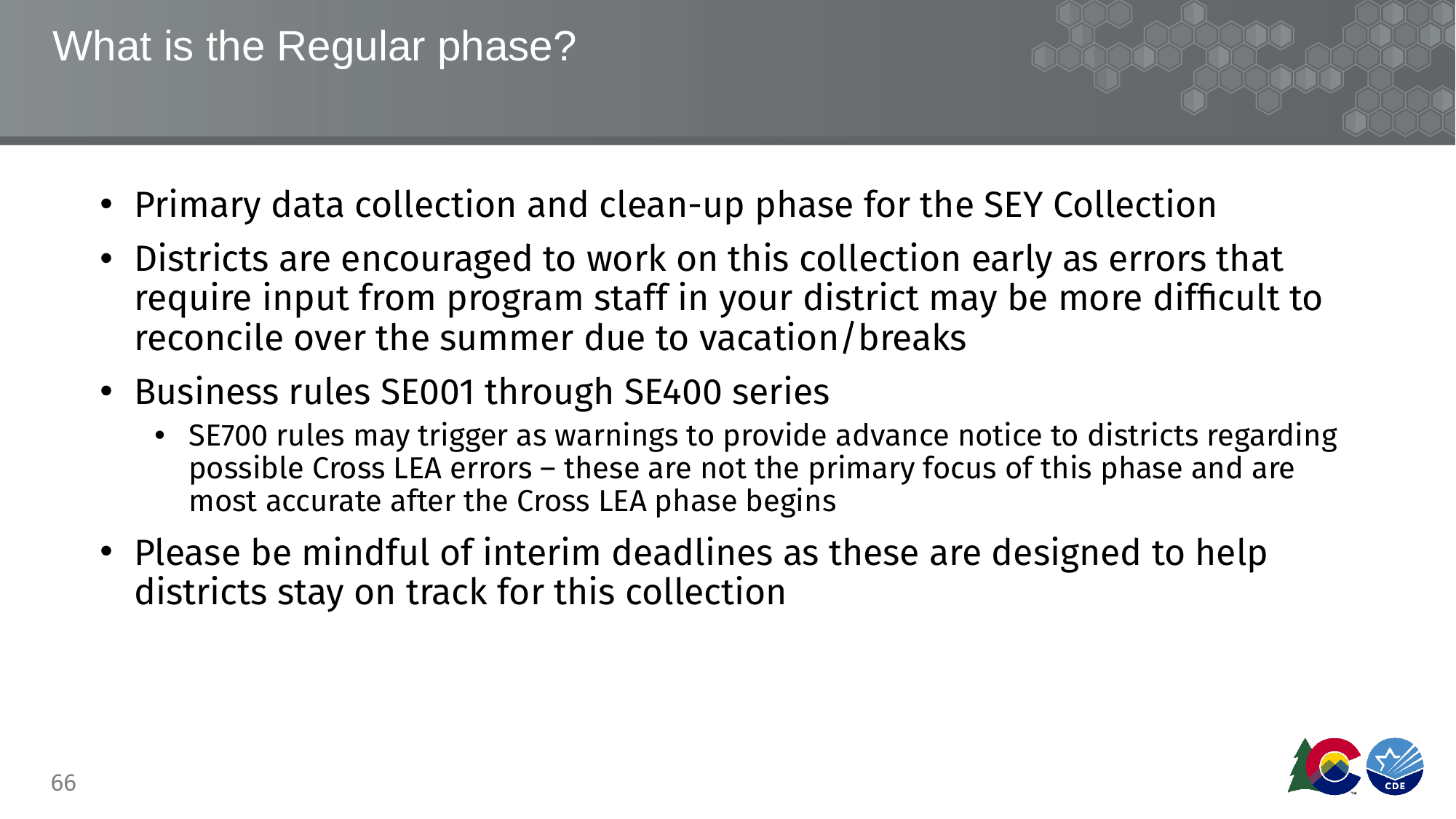

# What is the Regular phase?
Primary data collection and clean-up phase for the SEY Collection
Districts are encouraged to work on this collection early as errors that require input from program staff in your district may be more difficult to reconcile over the summer due to vacation/breaks
Business rules SE001 through SE400 series
SE700 rules may trigger as warnings to provide advance notice to districts regarding possible Cross LEA errors – these are not the primary focus of this phase and are most accurate after the Cross LEA phase begins
Please be mindful of interim deadlines as these are designed to help districts stay on track for this collection

66